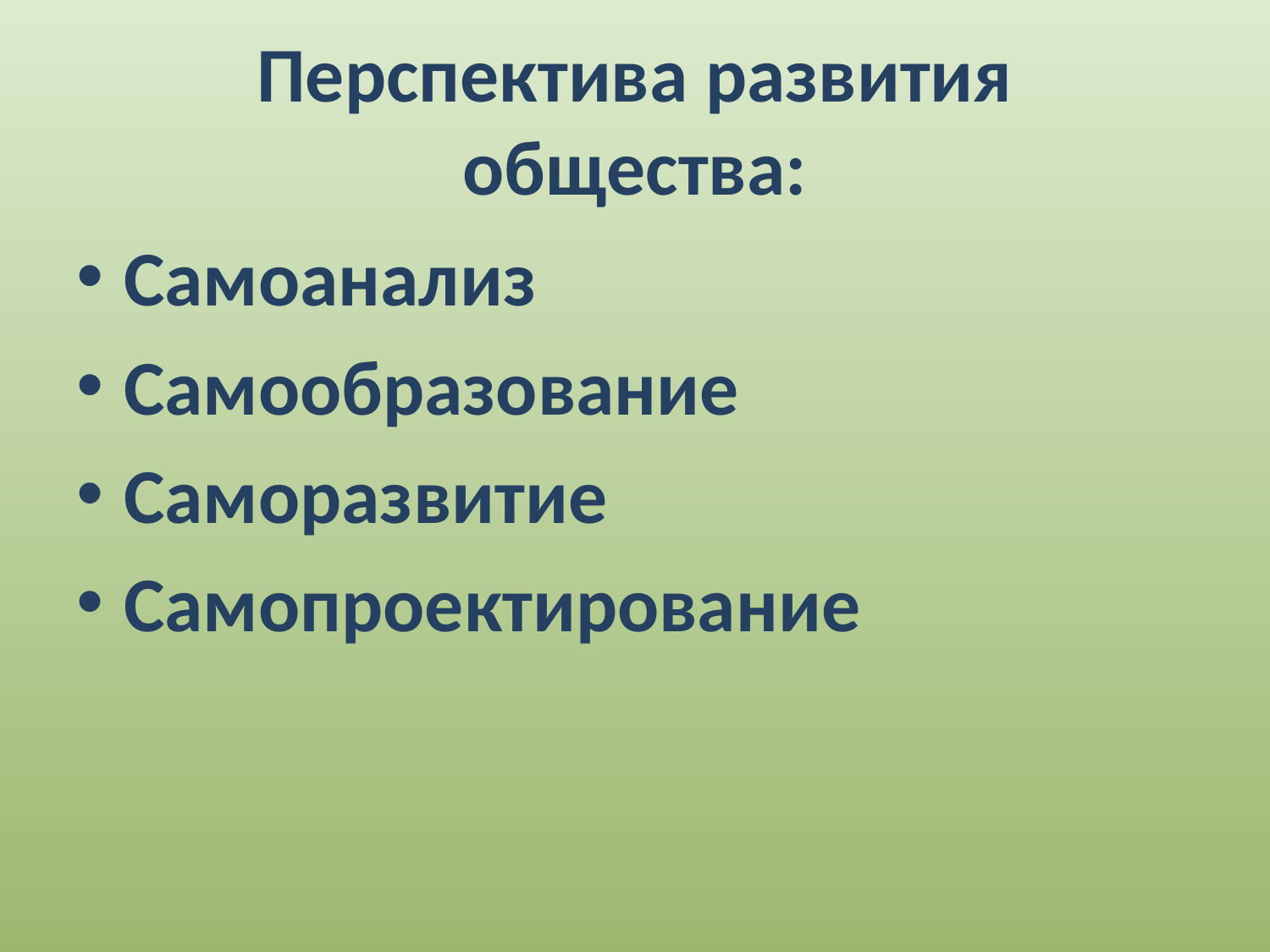

# Перспектива развития общества:
Самоанализ
Самообразование
Саморазвитие
Самопроектирование